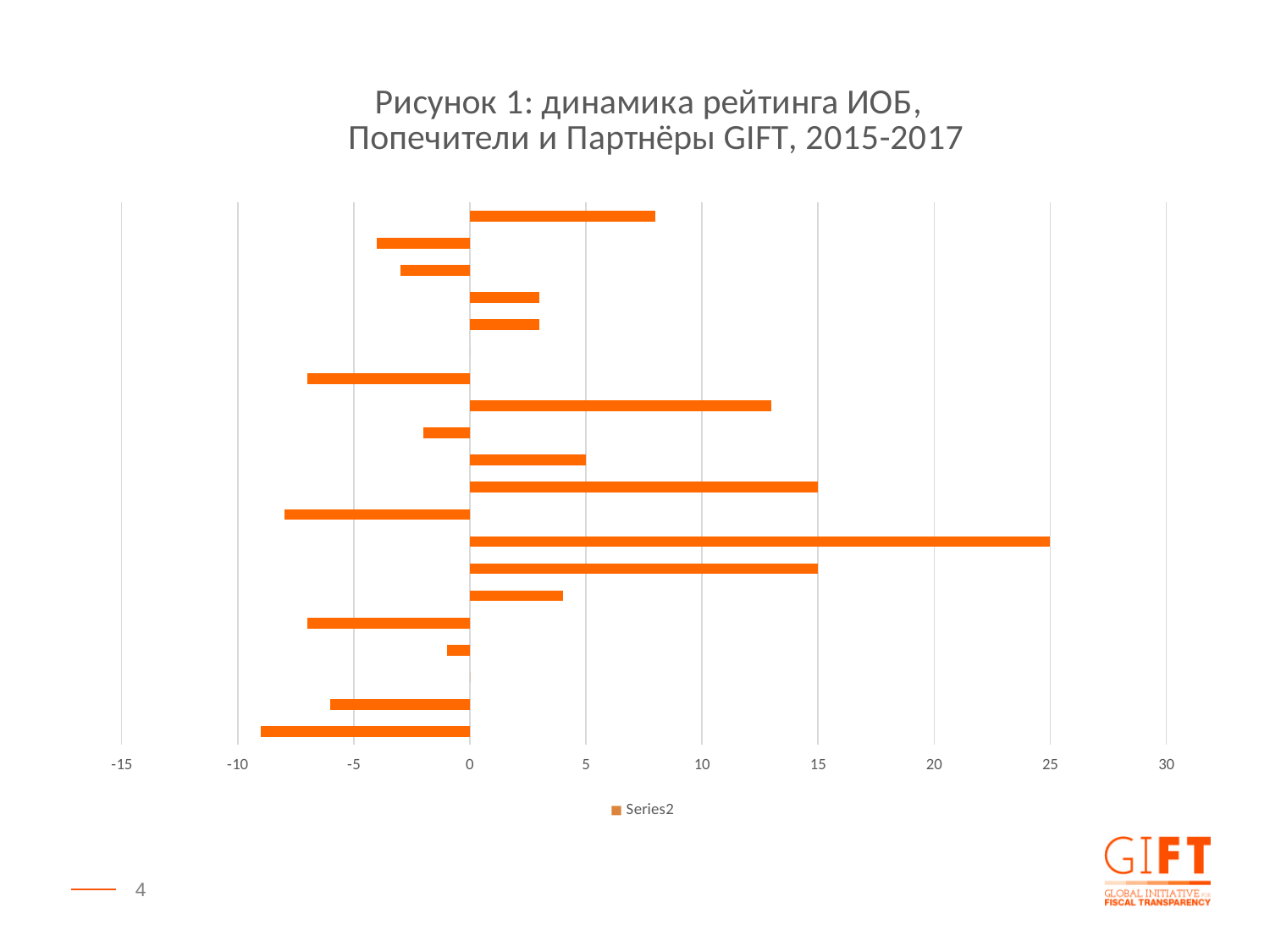

### Chart: Рисунок 1: динамика рейтинга ИОБ,
Попечители и Партнёры GIFT, 2015-2017

| Category | Change 2015-2017 |  |
|---|---|---|
4